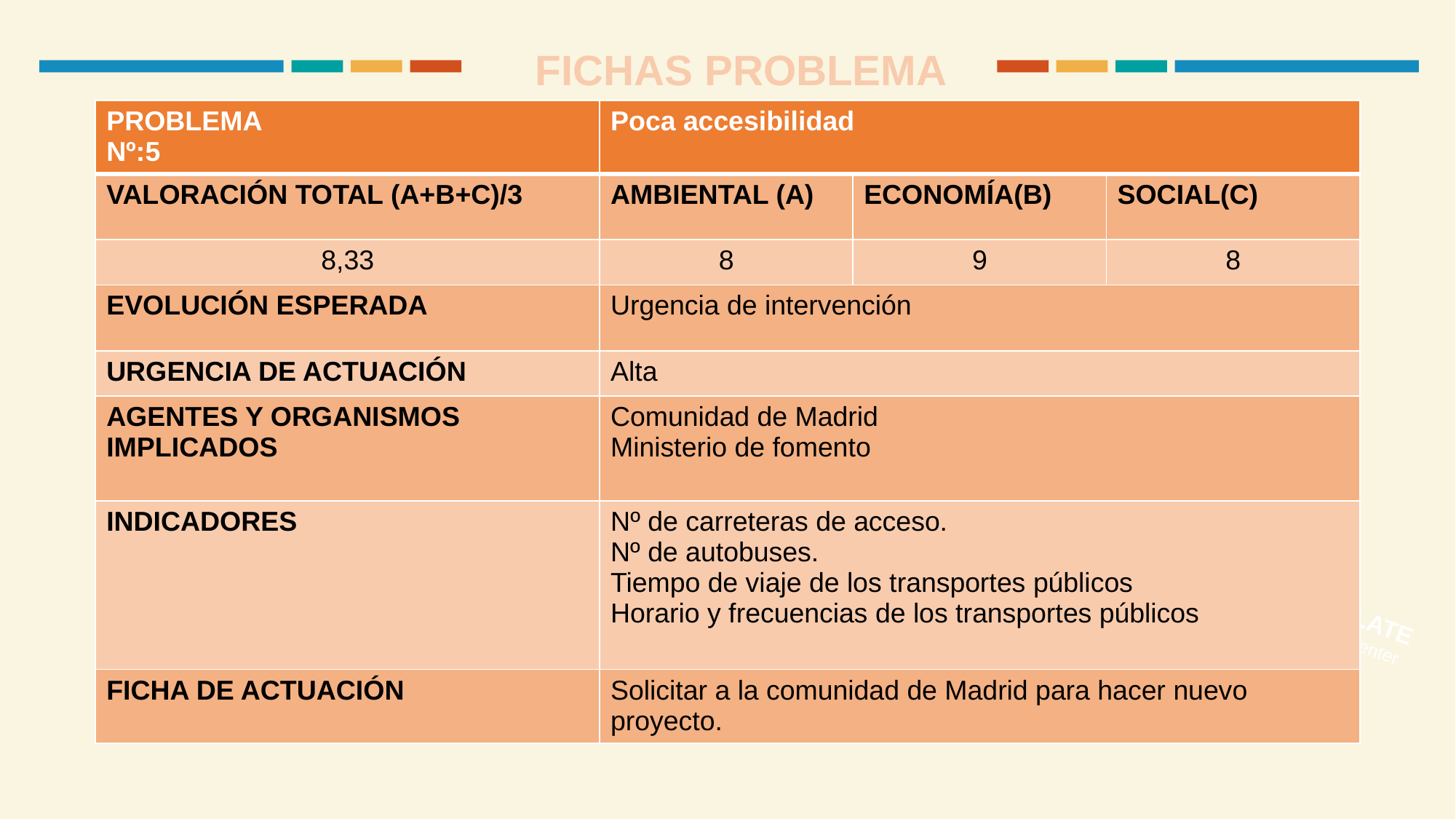

FICHAS PROBLEMA
| PROBLEMA Nº:5 | Poca accesibilidad |  |  |
| --- | --- | --- | --- |
| VALORACIÓN TOTAL (A+B+C)/3 | AMBIENTAL (A) | ECONOMÍA(B) | SOCIAL(C) |
| 8,33 | 8 | 9 | 8 |
| EVOLUCIÓN ESPERADA | Urgencia de intervención |  |  |
| URGENCIA DE ACTUACIÓN | Alta |  |  |
| AGENTES Y ORGANISMOS IMPLICADOS | Comunidad de Madrid Ministerio de fomento |  |  |
| INDICADORES | Nº de carreteras de acceso. Nº de autobuses. Tiempo de viaje de los transportes públicos Horario y frecuencias de los transportes públicos |  |  |
| FICHA DE ACTUACIÓN | Solicitar a la comunidad de Madrid para hacer nuevo proyecto. |  |  |
MORE  THEN  TEMPLATE
Click here to add  you to the  center
of the  narrative thought